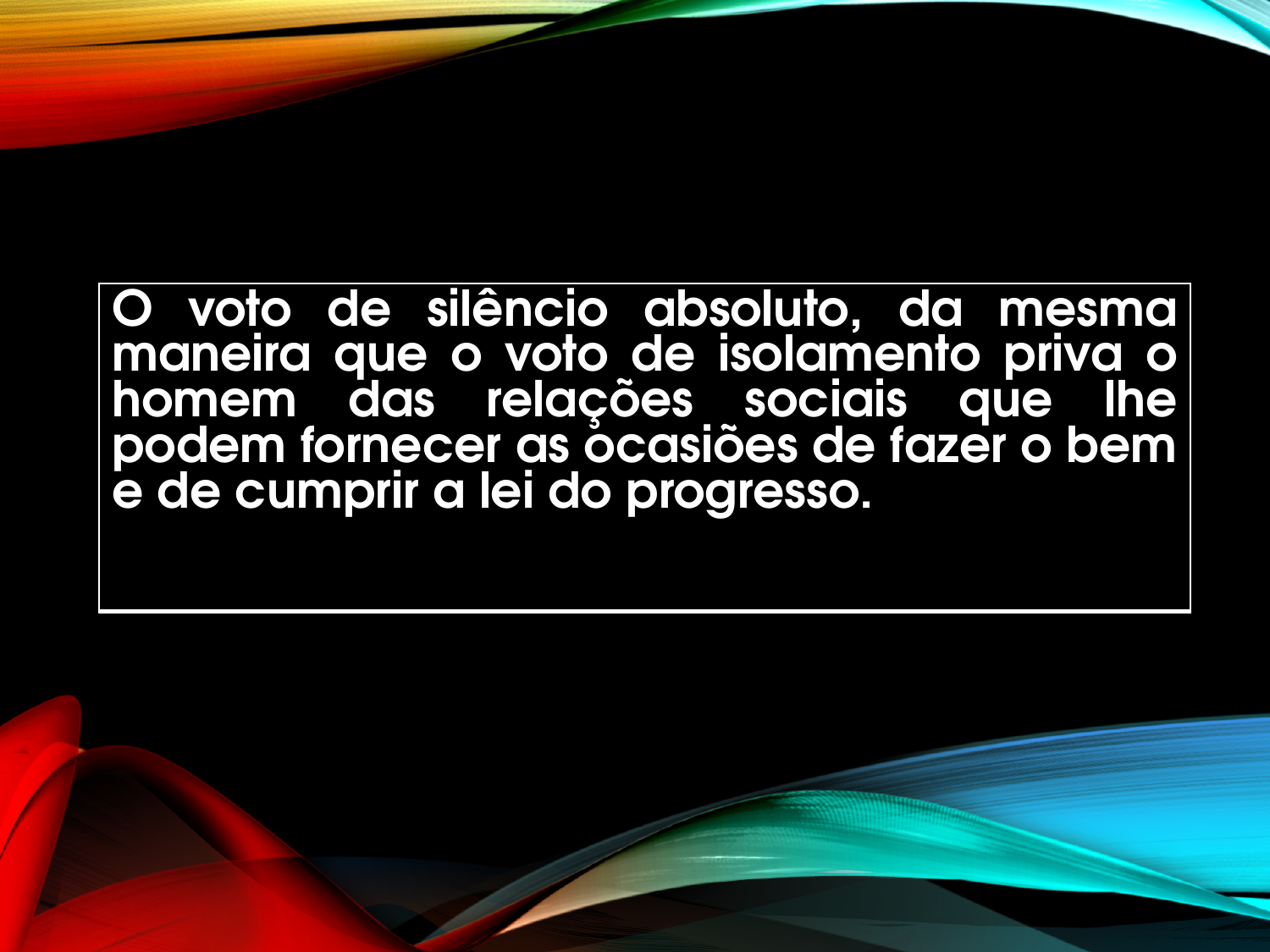

| O voto de silêncio absoluto, da mesma maneira que o voto de isolamento priva o homem das relações sociais que lhe podem fornecer as ocasiões de fazer o bem e de cumprir a lei do progresso. |
| --- |